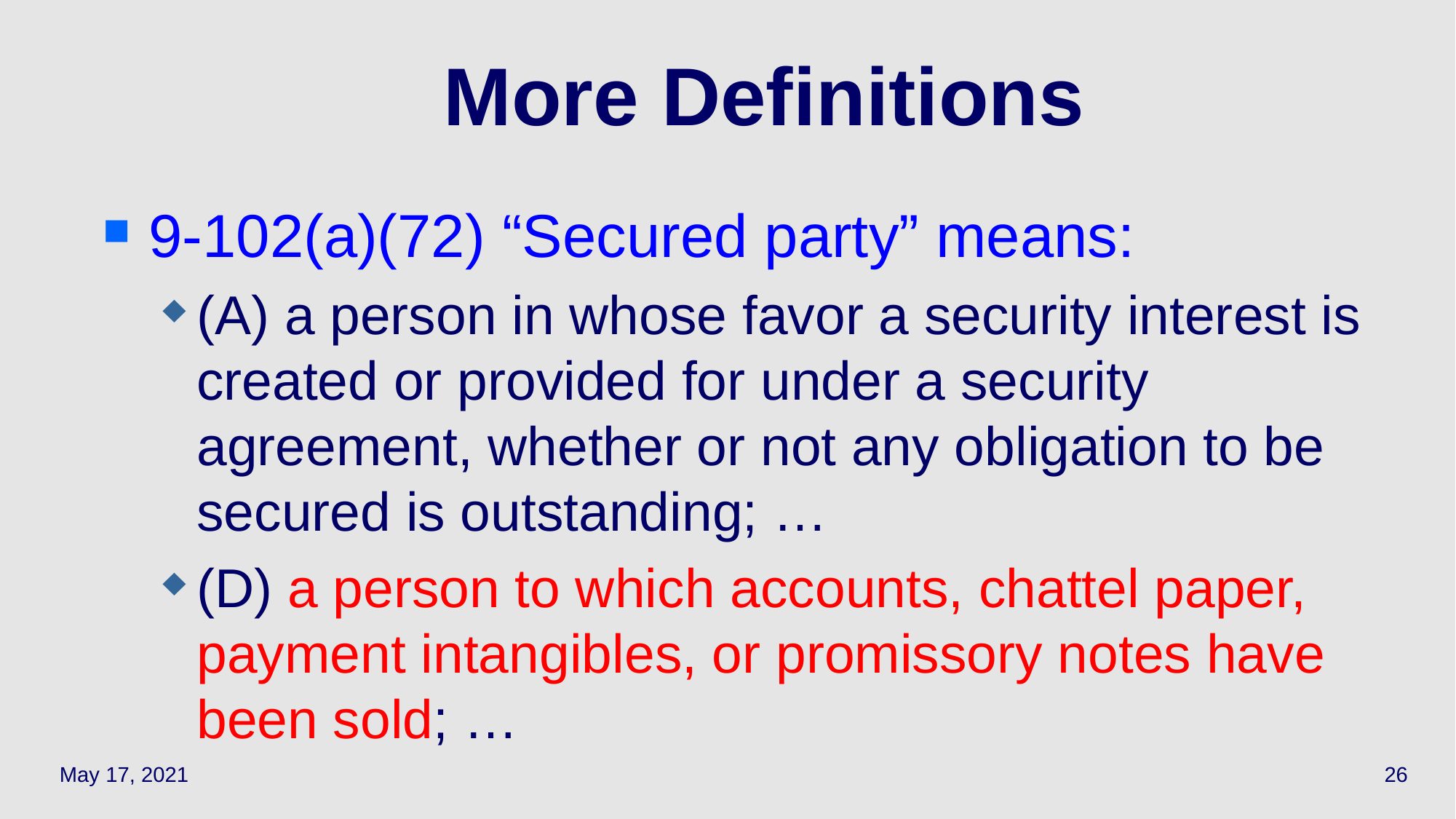

# More Definitions
9-102(a)(72) “Secured party” means:
(A) a person in whose favor a security interest is created or provided for under a security agreement, whether or not any obligation to be secured is outstanding; …
(D) a person to which accounts, chattel paper, payment intangibles, or promissory notes have been sold; …
May 17, 2021
26